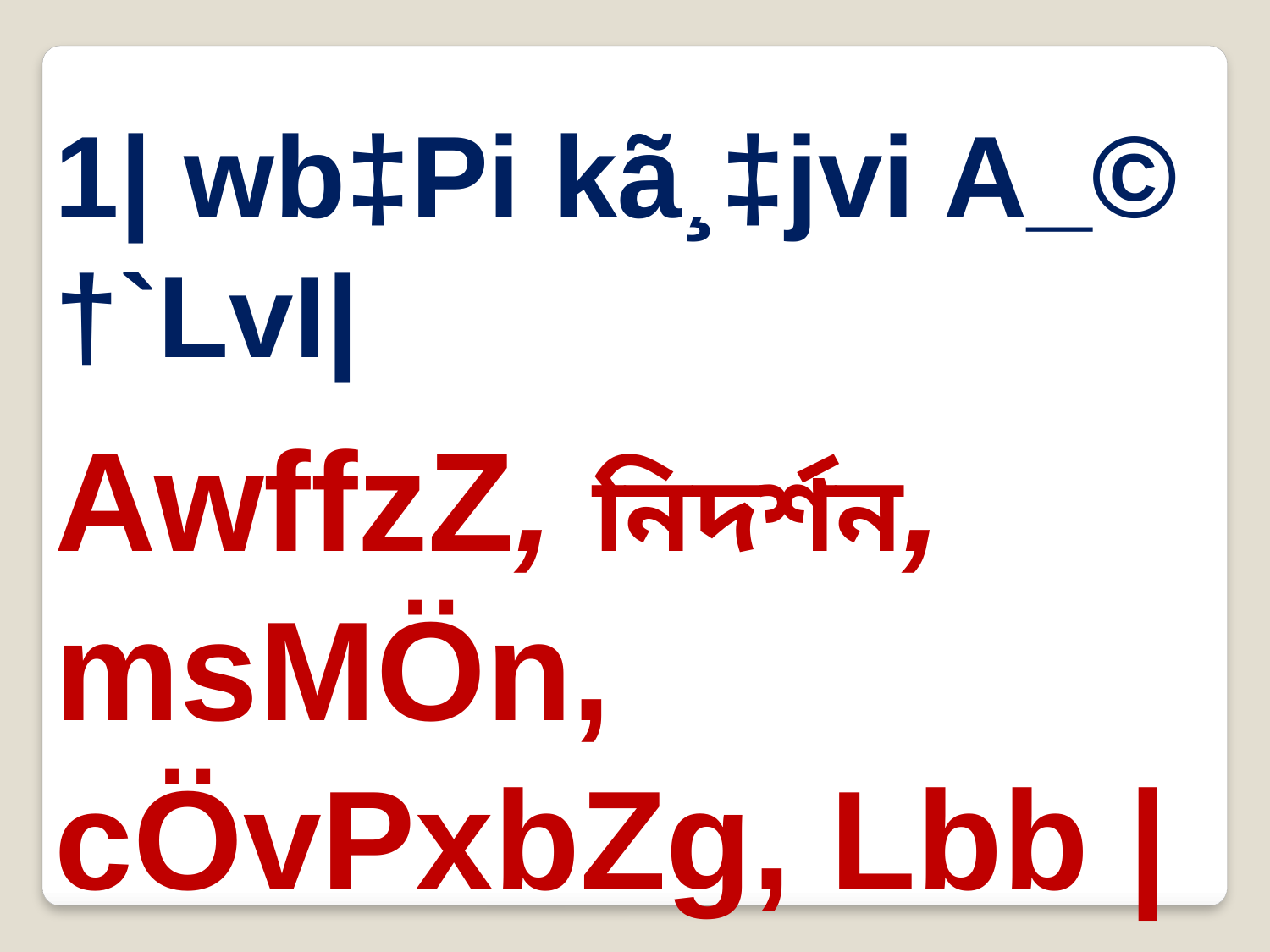

1| wb‡Pi kã¸‡jvi A_© †`LvI|

AwffzZ, নিদর্শন, msMÖn, cÖvPxbZg, Lbb |